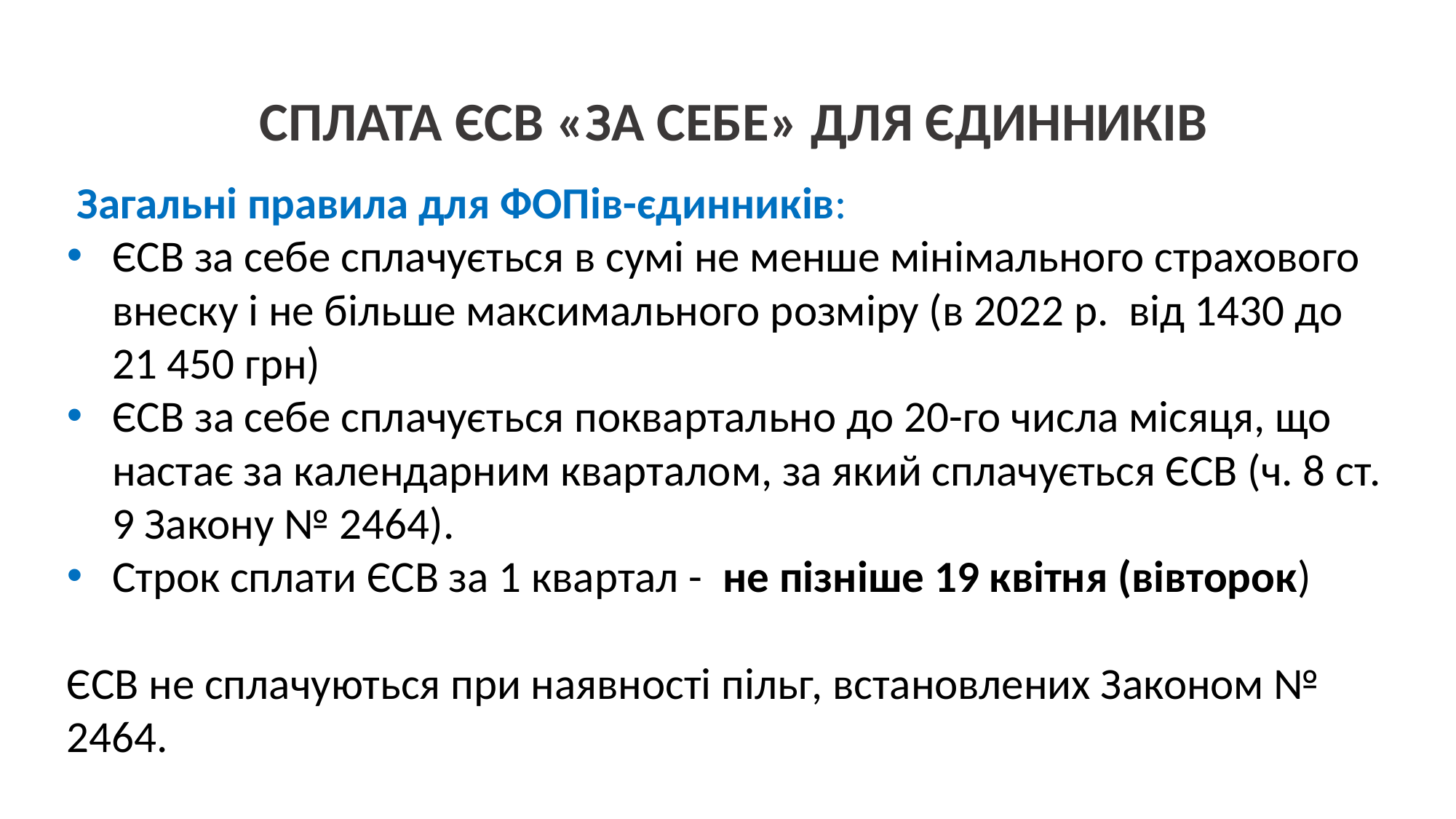

СПЛАТА ЄСВ «ЗА СЕБЕ» ДЛЯ ЄДИННИКІВ
 Загальні правила для ФОПів-єдинників:
ЄСВ за себе сплачується в сумі не менше мінімального страхового внеску і не більше максимального розміру (в 2022 р.  від 1430 до 21 450 грн)
ЄСВ за себе сплачується поквартально до 20-го числа місяця, що настає за календарним кварталом, за який сплачується ЄСВ (ч. 8 ст. 9 Закону № 2464).
Строк сплати ЄСВ за 1 квартал -  не пізніше 19 квітня (вівторок)

ЄСВ не сплачуються при наявності пільг, встановлених Законом № 2464.